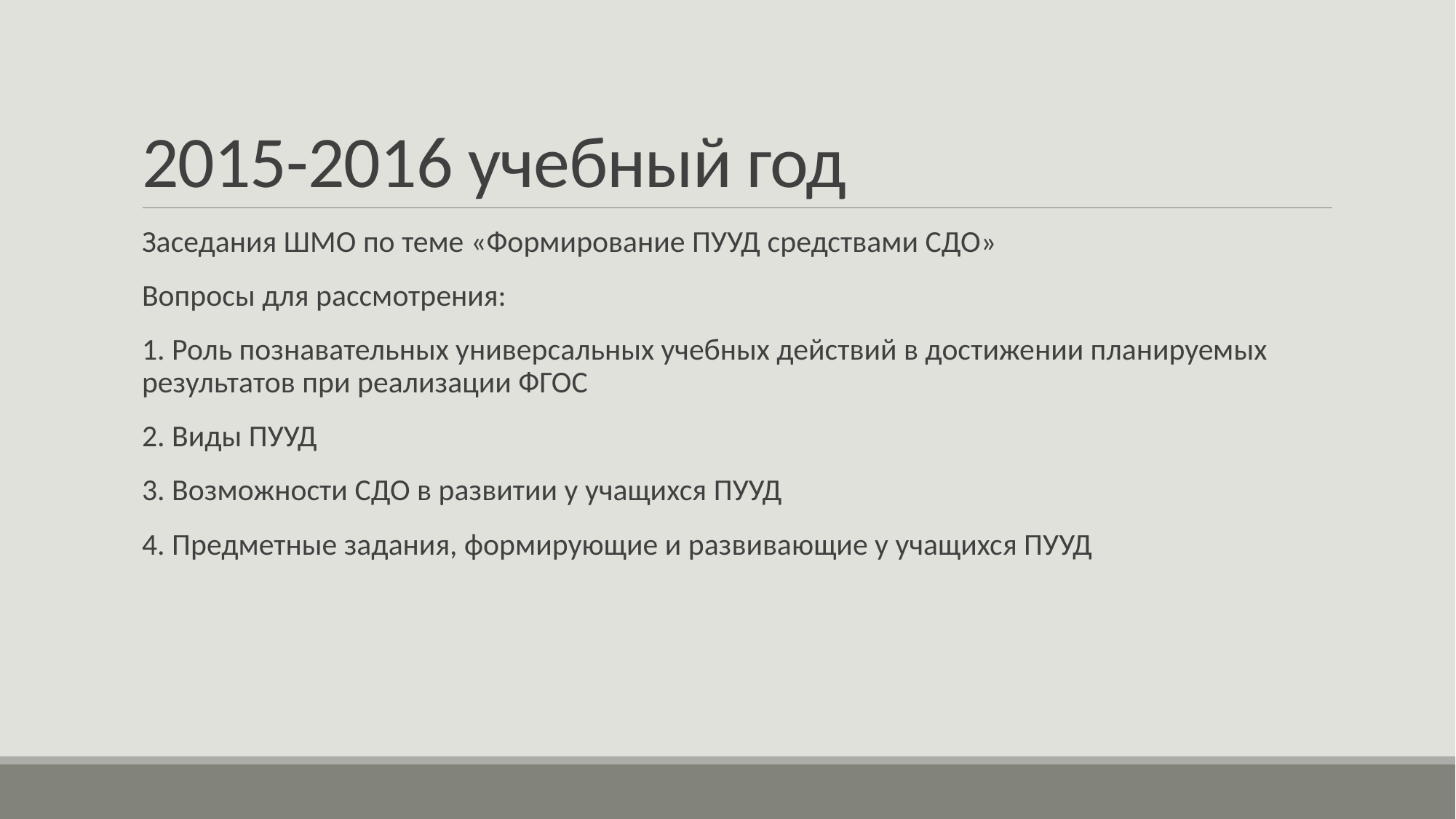

# 2015-2016 учебный год
Заседания ШМО по теме «Формирование ПУУД средствами СДО»
Вопросы для рассмотрения:
1. Роль познавательных универсальных учебных действий в достижении планируемых результатов при реализации ФГОС
2. Виды ПУУД
3. Возможности СДО в развитии у учащихся ПУУД
4. Предметные задания, формирующие и развивающие у учащихся ПУУД